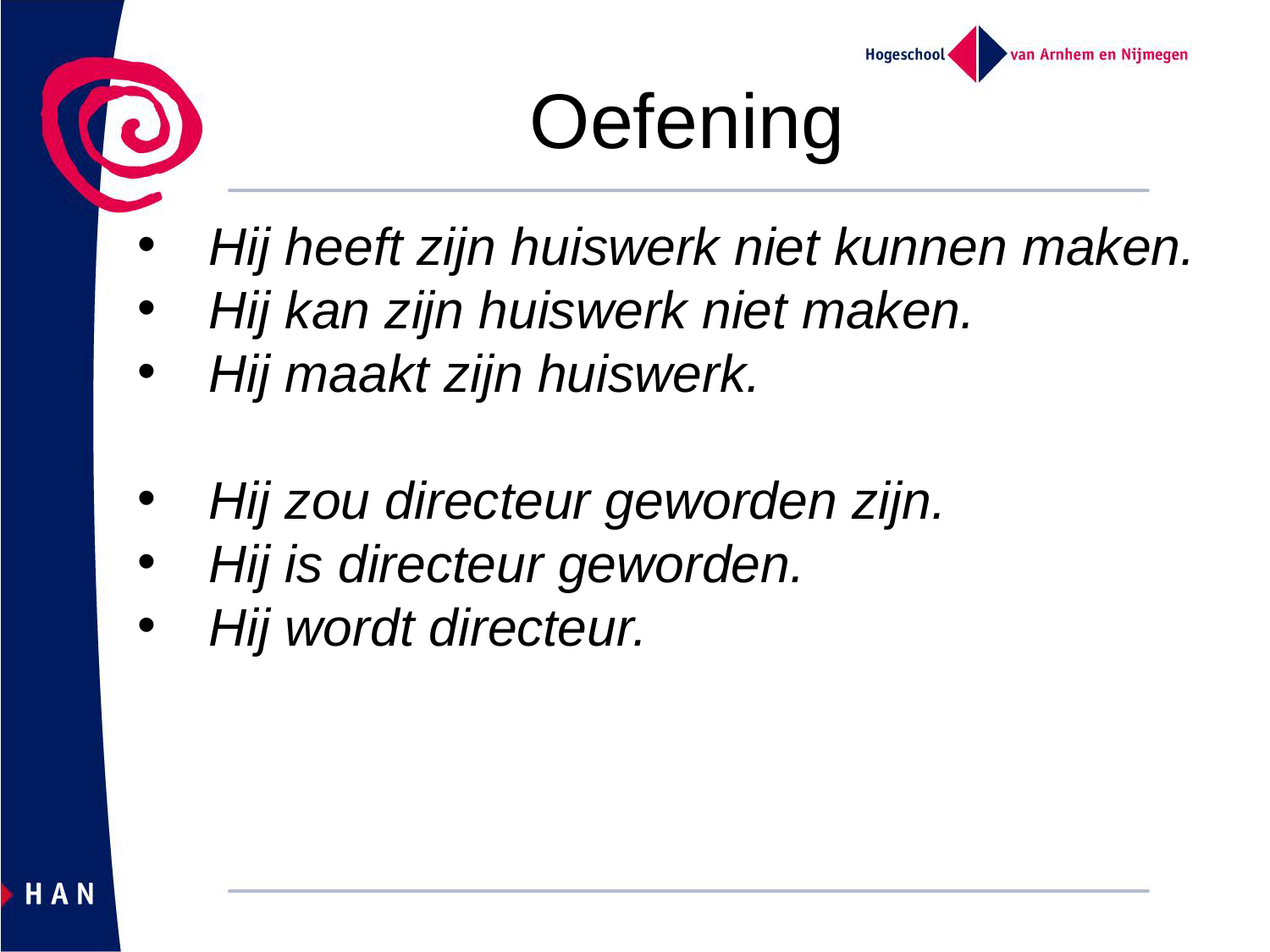

Oefening
Hij heeft zijn huiswerk niet kunnen maken.
Hij kan zijn huiswerk niet maken.
Hij maakt zijn huiswerk.

Hij zou directeur geworden zijn.
Hij is directeur geworden.
Hij wordt directeur.